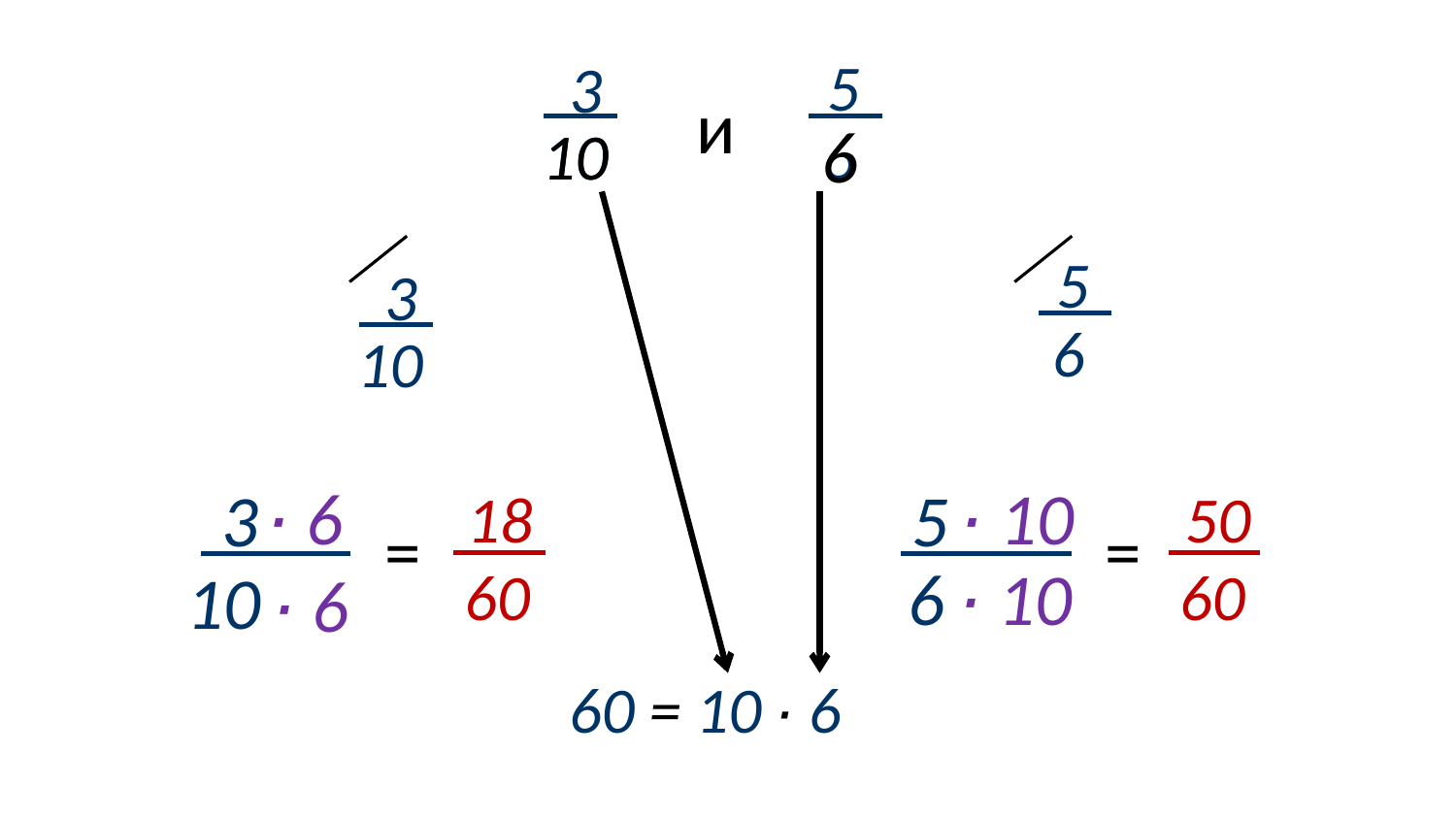

5
3
и
6
10
6
10
5
3
6
10
∙ 6
∙ 10
3
5
18
50
=
=
∙ 10
∙ 6
6
60
60
10
60 = 10 ∙ 6